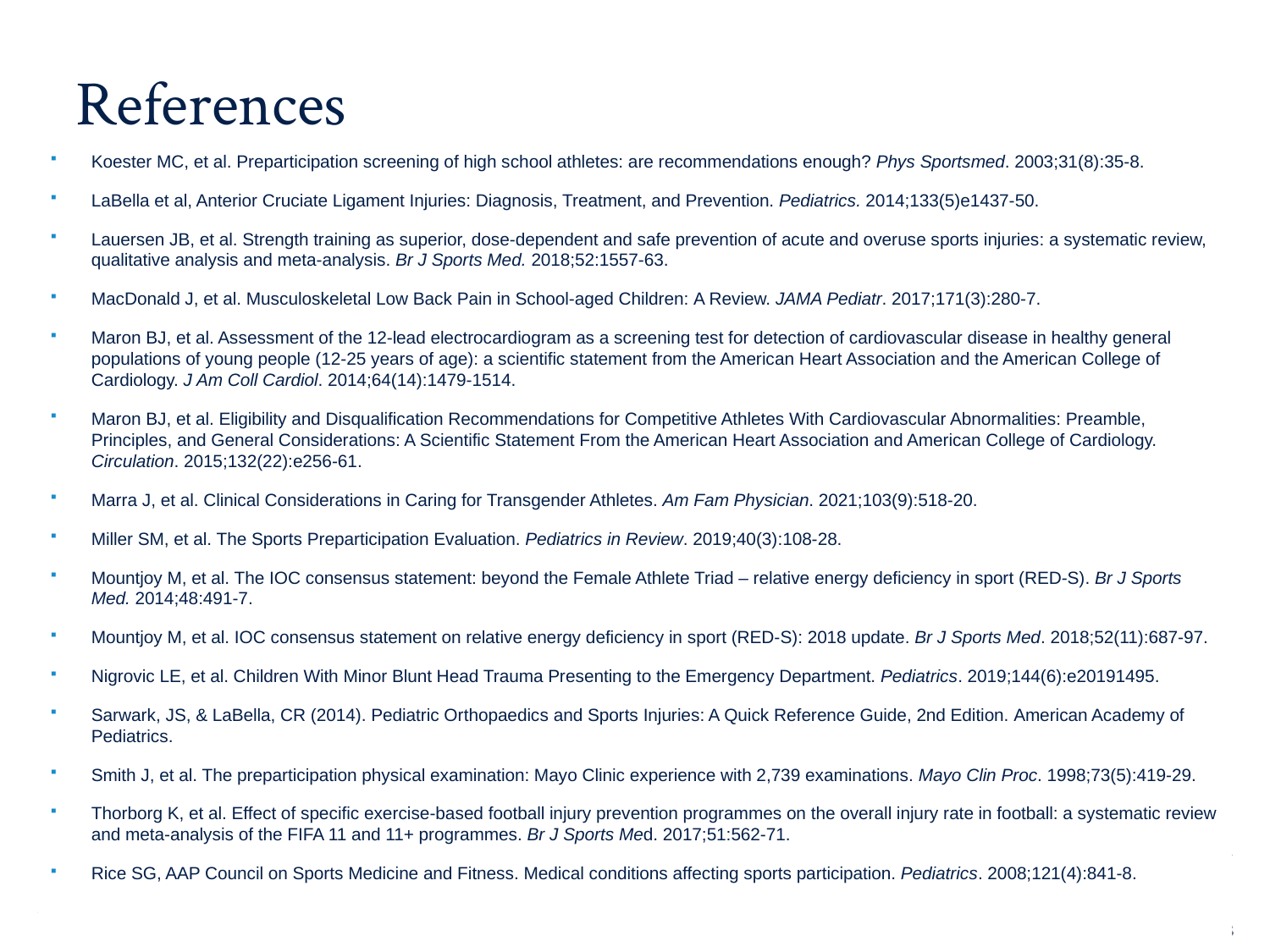

# References
Koester MC, et al. Preparticipation screening of high school athletes: are recommendations enough? Phys Sportsmed. 2003;31(8):35-8.
LaBella et al, Anterior Cruciate Ligament Injuries: Diagnosis, Treatment, and Prevention. Pediatrics. 2014;133(5)e1437-50.
Lauersen JB, et al. Strength training as superior, dose-dependent and safe prevention of acute and overuse sports injuries: a systematic review, qualitative analysis and meta-analysis. Br J Sports Med. 2018;52:1557-63.
MacDonald J, et al. Musculoskeletal Low Back Pain in School-aged Children: A Review. JAMA Pediatr. 2017;171(3):280-7.
Maron BJ, et al. Assessment of the 12-lead electrocardiogram as a screening test for detection of cardiovascular disease in healthy general populations of young people (12-25 years of age): a scientific statement from the American Heart Association and the American College of Cardiology. J Am Coll Cardiol. 2014;64(14):1479-1514.
Maron BJ, et al. Eligibility and Disqualification Recommendations for Competitive Athletes With Cardiovascular Abnormalities: Preamble, Principles, and General Considerations: A Scientific Statement From the American Heart Association and American College of Cardiology. Circulation. 2015;132(22):e256-61.
Marra J, et al. Clinical Considerations in Caring for Transgender Athletes. Am Fam Physician. 2021;103(9):518-20.
Miller SM, et al. The Sports Preparticipation Evaluation. Pediatrics in Review. 2019;40(3):108-28.
Mountjoy M, et al. The IOC consensus statement: beyond the Female Athlete Triad – relative energy deficiency in sport (RED-S). Br J Sports Med. 2014;48:491-7.
Mountjoy M, et al. IOC consensus statement on relative energy deficiency in sport (RED-S): 2018 update. Br J Sports Med. 2018;52(11):687-97.
Nigrovic LE, et al. Children With Minor Blunt Head Trauma Presenting to the Emergency Department. Pediatrics. 2019;144(6):e20191495.
Sarwark, JS, & LaBella, CR (2014). Pediatric Orthopaedics and Sports Injuries: A Quick Reference Guide, 2nd Edition. American Academy of Pediatrics.
Smith J, et al. The preparticipation physical examination: Mayo Clinic experience with 2,739 examinations. Mayo Clin Proc. 1998;73(5):419-29.
Thorborg K, et al. Effect of specific exercise-based football injury prevention programmes on the overall injury rate in football: a systematic review and meta-analysis of the FIFA 11 and 11+ programmes. Br J Sports Med. 2017;51:562-71.
Rice SG, AAP Council on Sports Medicine and Fitness. Medical conditions affecting sports participation. Pediatrics. 2008;121(4):841-8.
43